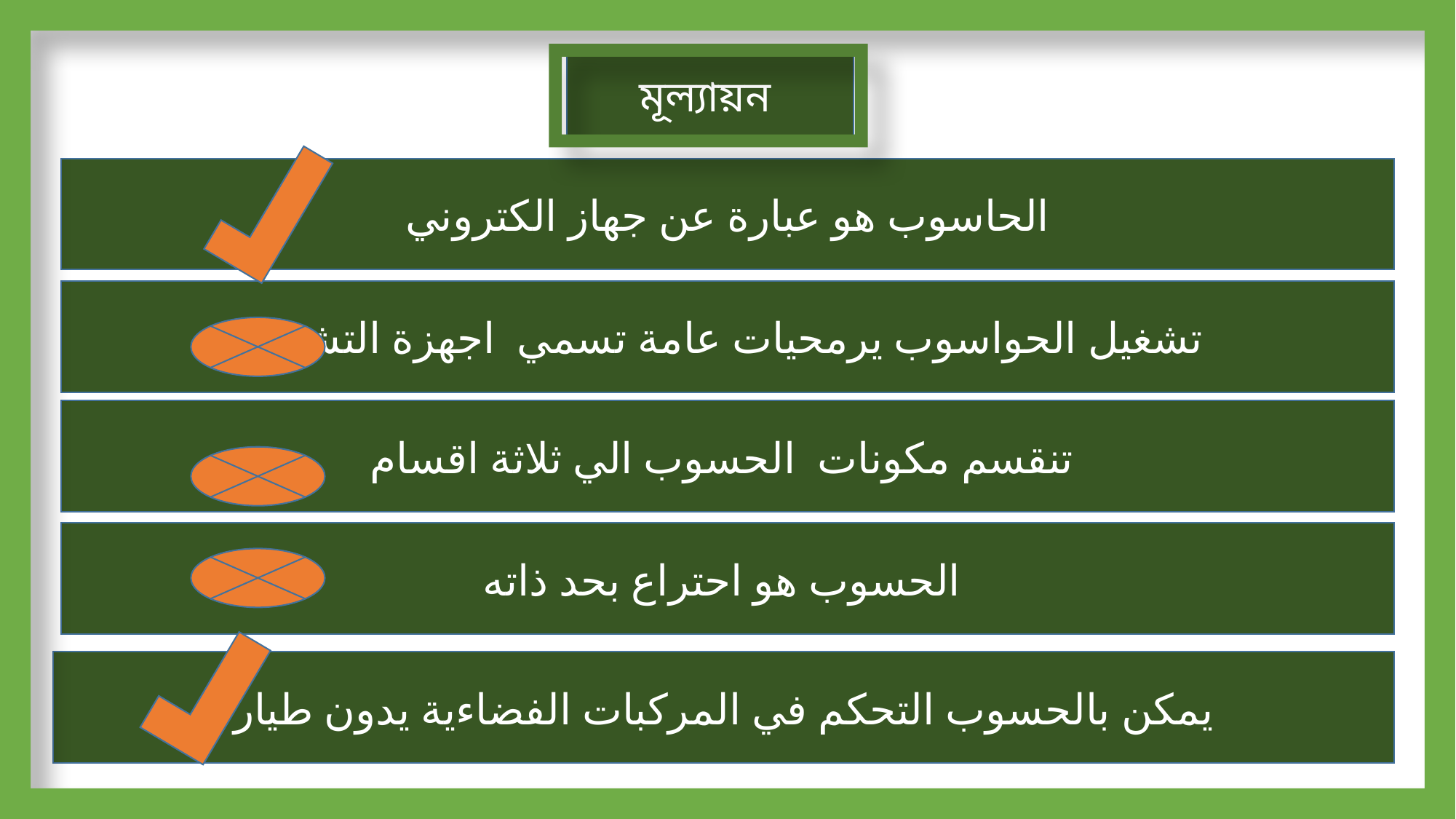

মূল্যায়ন
الحاسوب هو عبارة عن جهاز الكتروني

تشغيل الحواسوب يرمحيات عامة تسمي  اجهزة التشغيل

تنقسم مكونات  الحسوب الي ثلاثة اقسام

الحسوب هو احتراع بحد ذاته

يمكن بالحسوب التحكم في المركبات الفضاءية يدون طيار